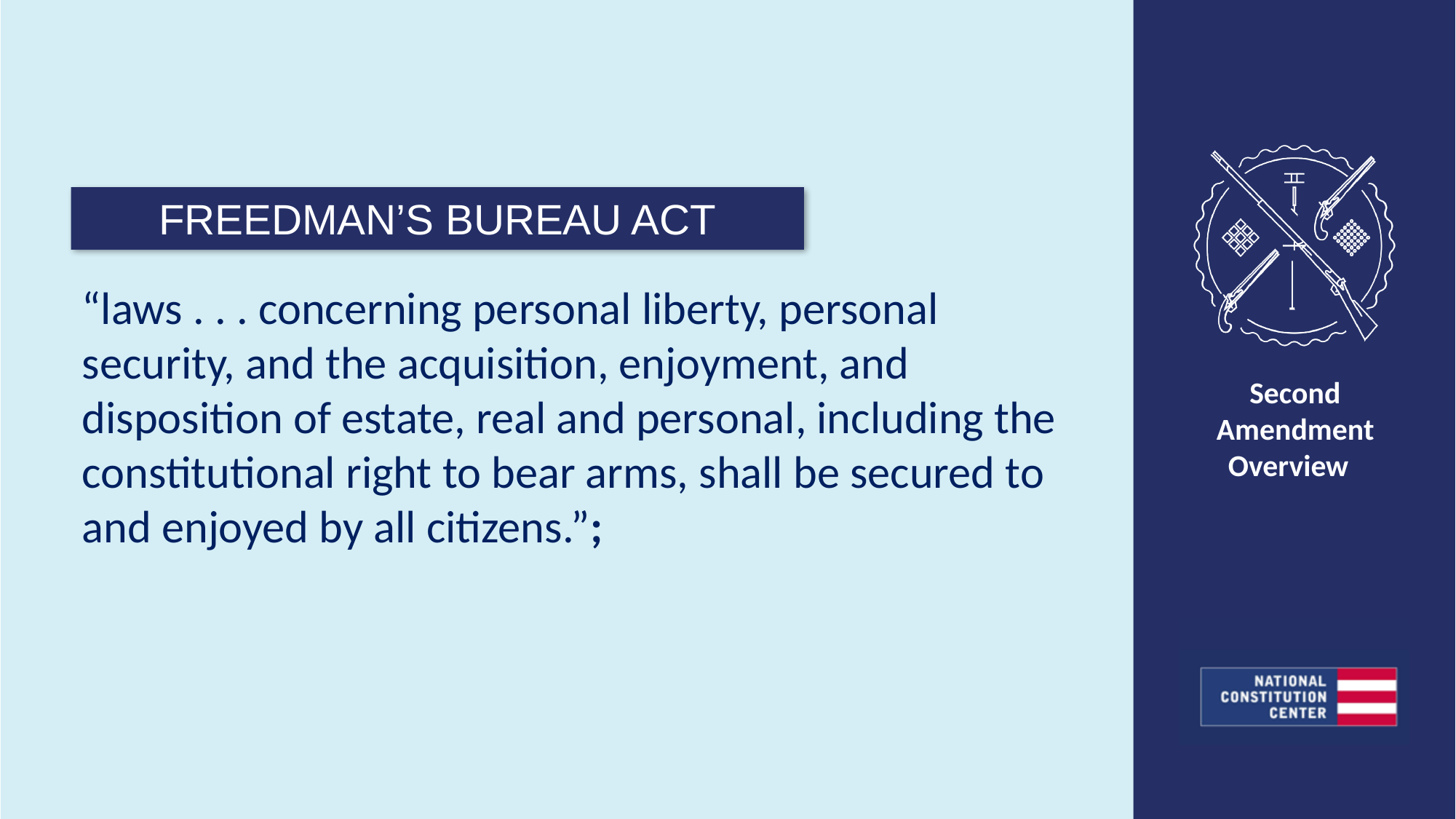

FREEDMAN’S BUREAU ACT
“laws . . . concerning personal liberty, personal security, and the acquisition, enjoyment, and disposition of estate, real and personal, including the constitutional right to bear arms, shall be secured to and enjoyed by all citizens.”;